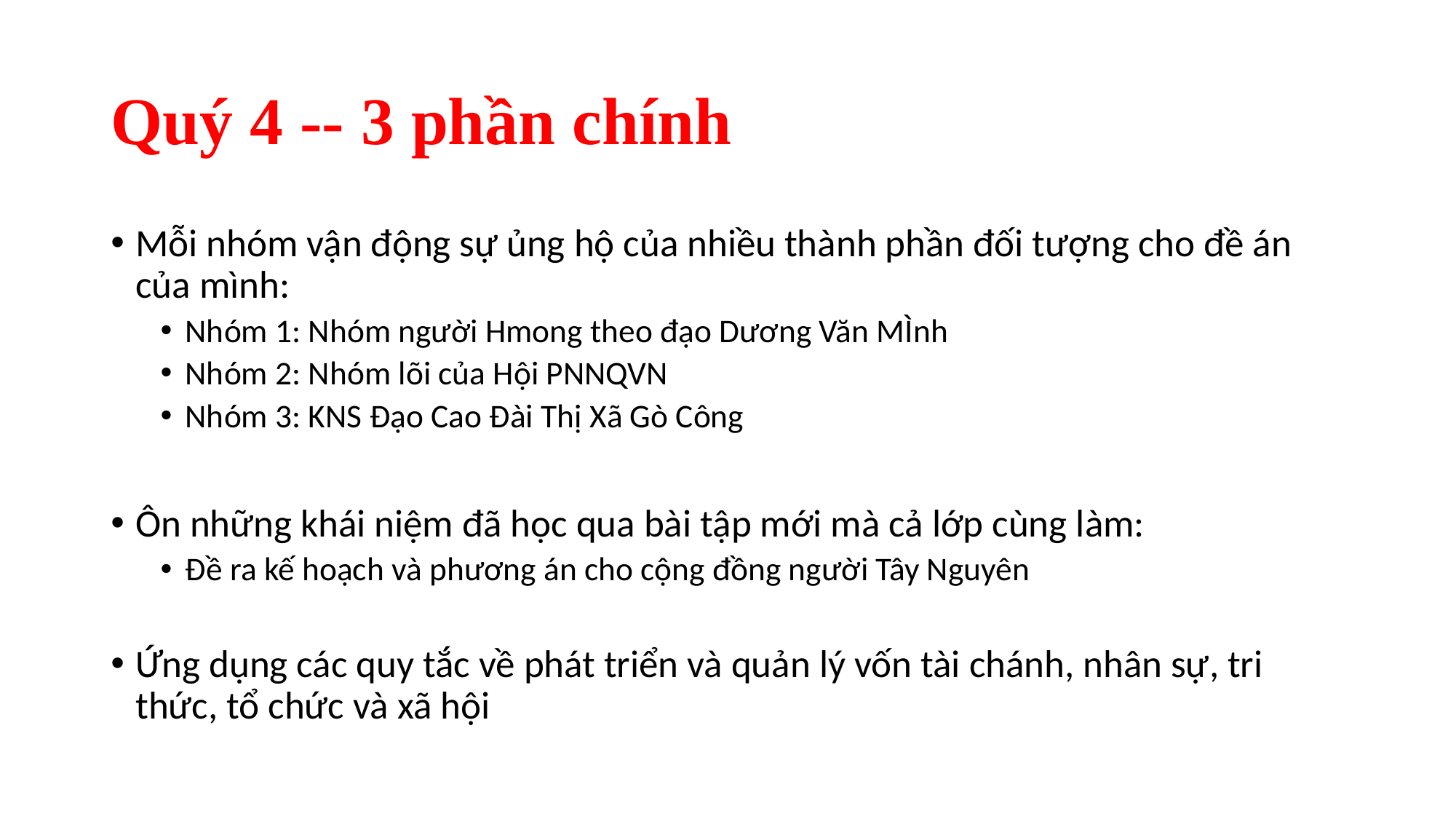

# Quý 4 -- 3 phần chính
Mỗi nhóm vận động sự ủng hộ của nhiều thành phần đối tượng cho đề án của mình:
Nhóm 1: Nhóm người Hmong theo đạo Dương Văn MÌnh
Nhóm 2: Nhóm lõi của Hội PNNQVN
Nhóm 3: KNS Đạo Cao Đài Thị Xã Gò Công

Ôn những khái niệm đã học qua bài tập mới mà cả lớp cùng làm:
Đề ra kế hoạch và phương án cho cộng đồng người Tây Nguyên

Ứng dụng các quy tắc về phát triển và quản lý vốn tài chánh, nhân sự, tri thức, tổ chức và xã hội